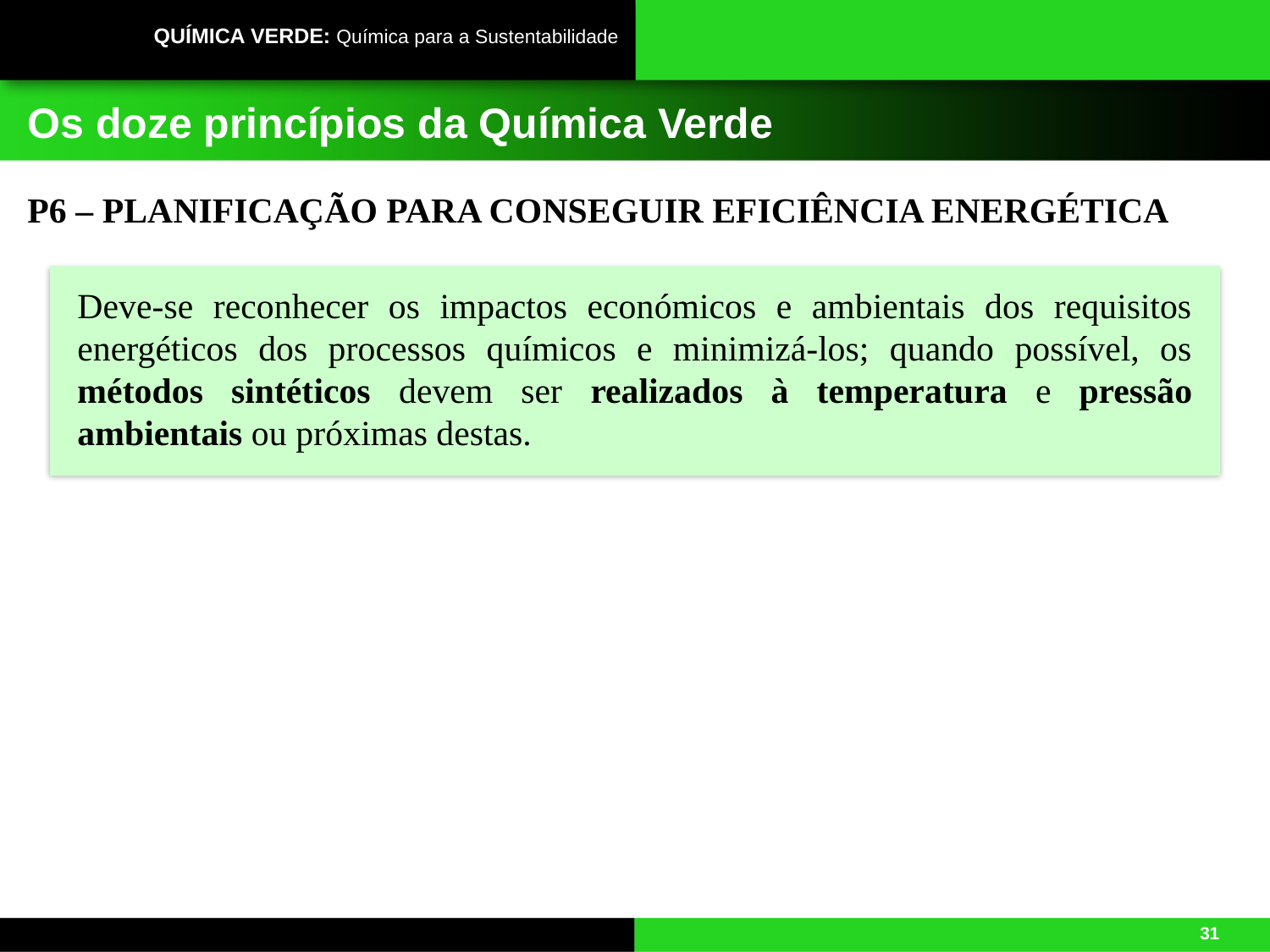

# Os doze princípios da Química Verde
P6 – PLANIFICAÇÃO PARA CONSEGUIR EFICIÊNCIA ENERGÉTICA

Deve-se reconhecer os impactos económicos e ambientais dos requisitos energéticos dos processos químicos e minimizá-los; quando possível, os métodos sintéticos devem ser realizados à temperatura e pressão ambientais ou próximas destas.